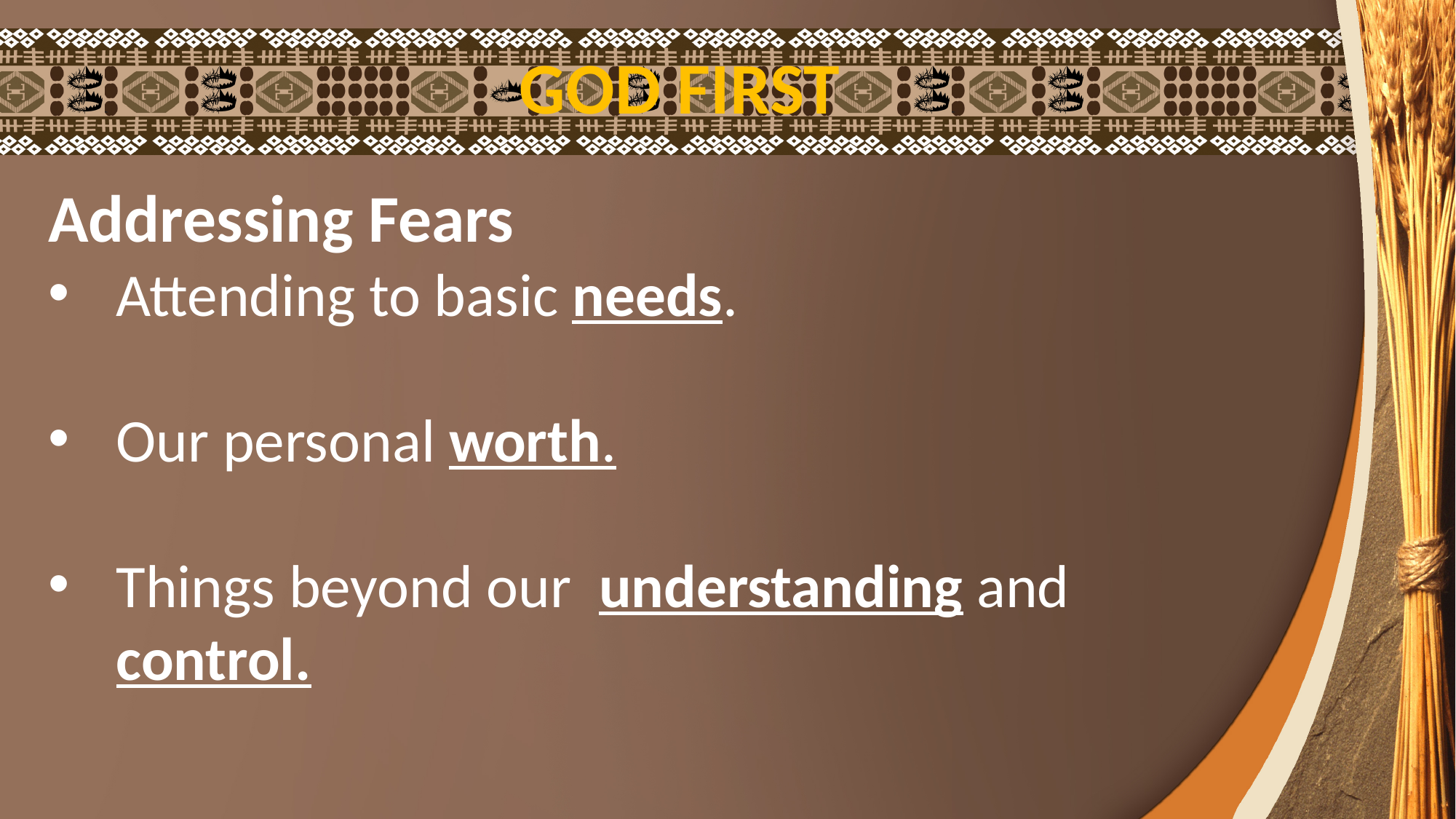

GOD FIRST
Addressing Fears
Attending to basic needs.

Our personal worth.

Things beyond our  understanding and control.